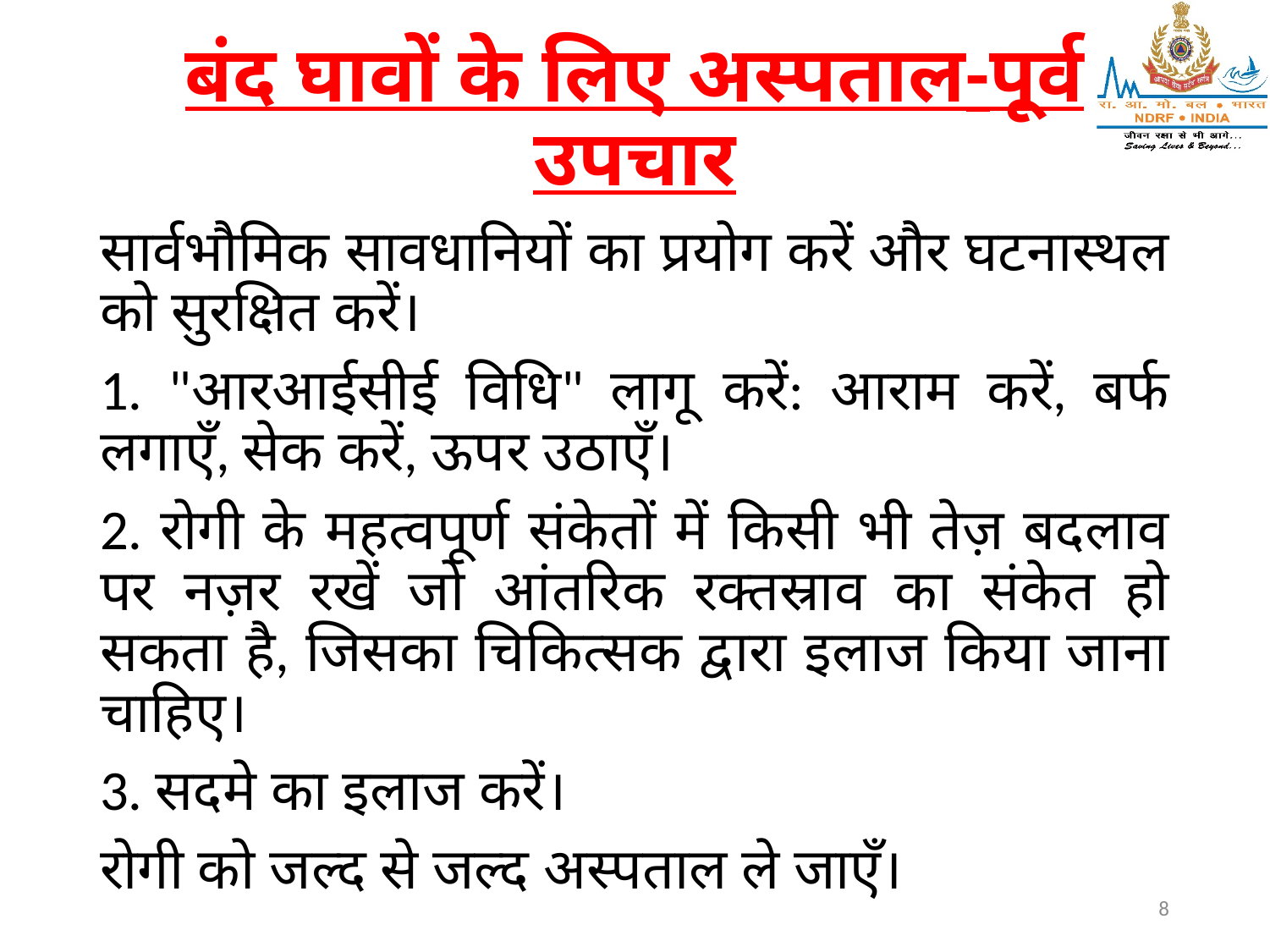

# बंद घावों के लिए अस्पताल-पूर्व उपचार
सार्वभौमिक सावधानियों का प्रयोग करें और घटनास्थल को सुरक्षित करें।
1. "आरआईसीई विधि" लागू करें: आराम करें, बर्फ लगाएँ, सेक करें, ऊपर उठाएँ।
2. रोगी के महत्वपूर्ण संकेतों में किसी भी तेज़ बदलाव पर नज़र रखें जो आंतरिक रक्तस्राव का संकेत हो सकता है, जिसका चिकित्सक द्वारा इलाज किया जाना चाहिए।
3. सदमे का इलाज करें।
रोगी को जल्द से जल्द अस्पताल ले जाएँ।
8